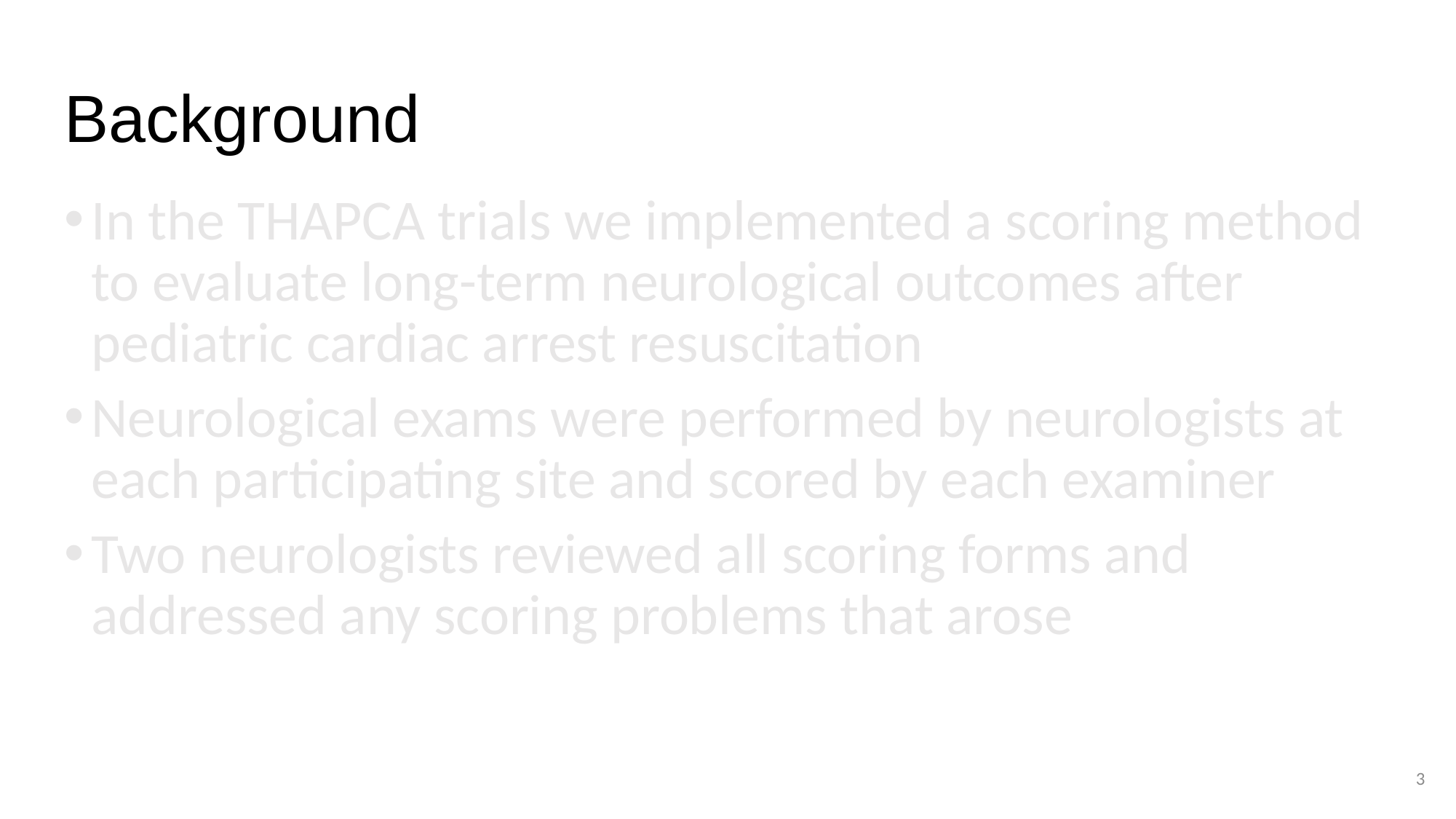

# Background
In the THAPCA trials we implemented a scoring method to evaluate long-term neurological outcomes after pediatric cardiac arrest resuscitation
Neurological exams were performed by neurologists at each participating site and scored by each examiner
Two neurologists reviewed all scoring forms and addressed any scoring problems that arose
3